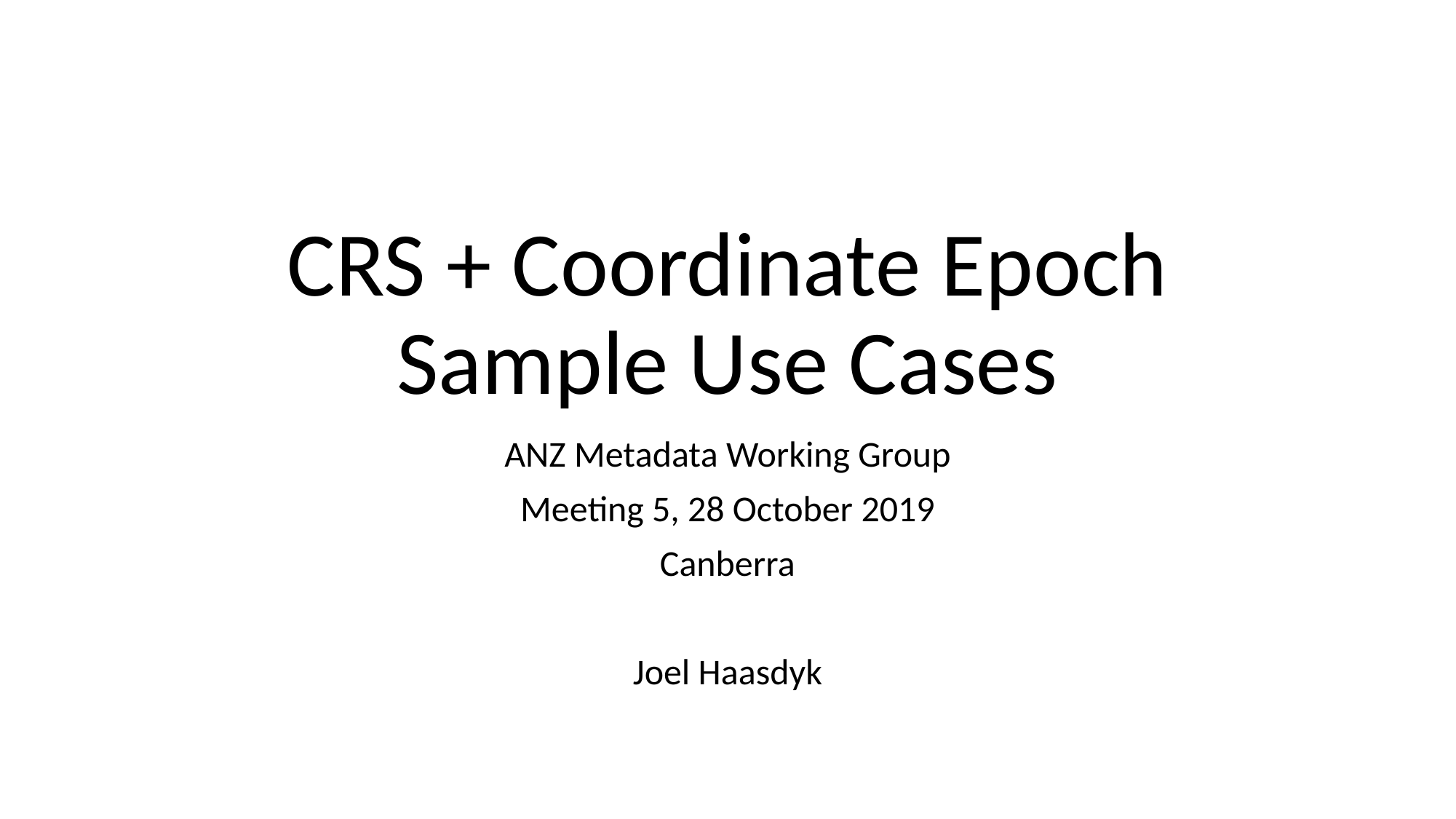

# CRS + Coordinate Epoch Sample Use Cases
ANZ Metadata Working Group
Meeting 5, 28 October 2019
Canberra

Joel Haasdyk